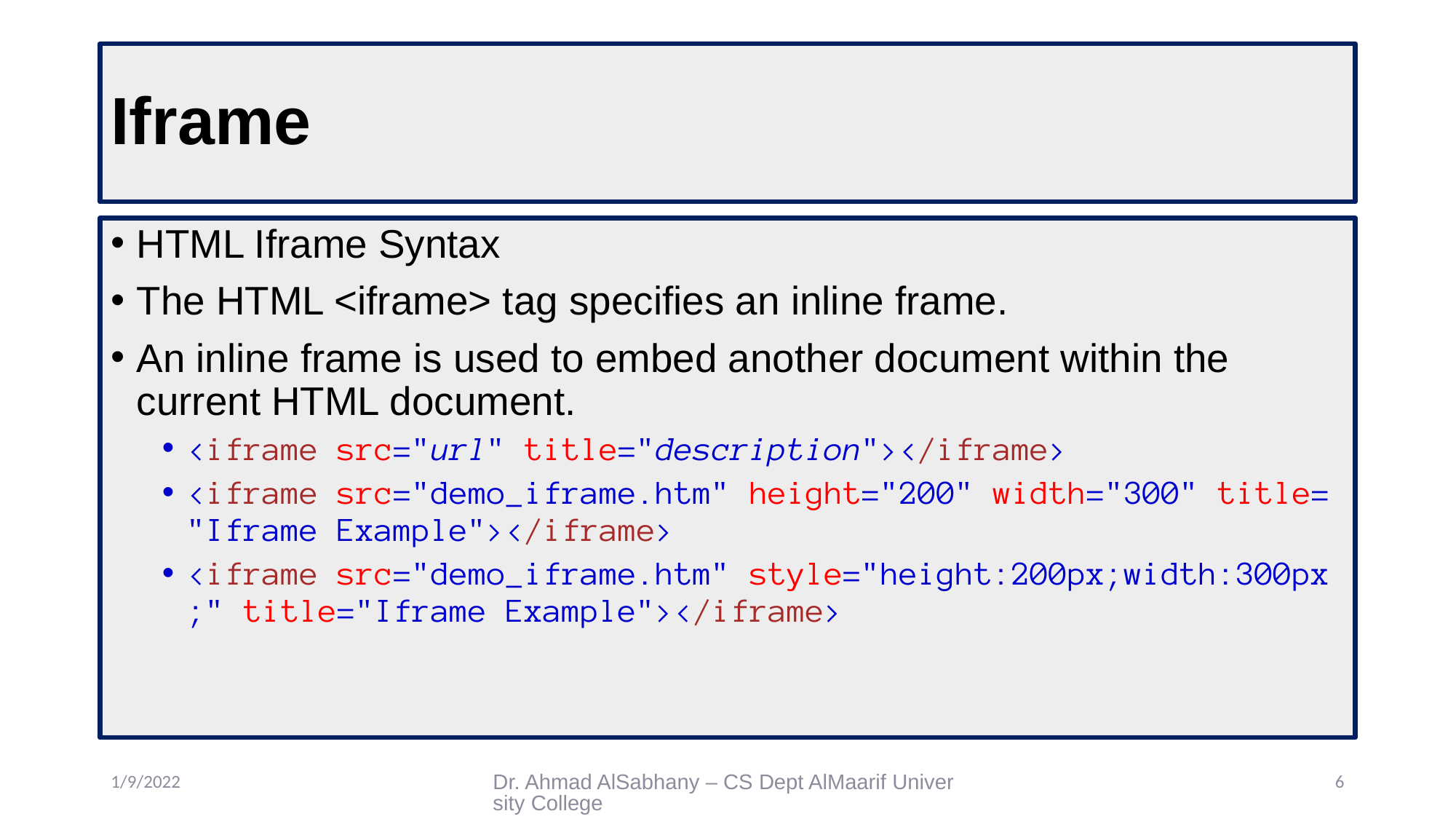

# Iframe
HTML Iframe Syntax
The HTML <iframe> tag specifies an inline frame.
An inline frame is used to embed another document within the current HTML document.
<iframe src="url" title="description"></iframe>
<iframe src="demo_iframe.htm" height="200" width="300" title="Iframe Example"></iframe>
<iframe src="demo_iframe.htm" style="height:200px;width:300px;" title="Iframe Example"></iframe>

1/9/2022
Dr. Ahmad AlSabhany – CS Dept AlMaarif University College
6